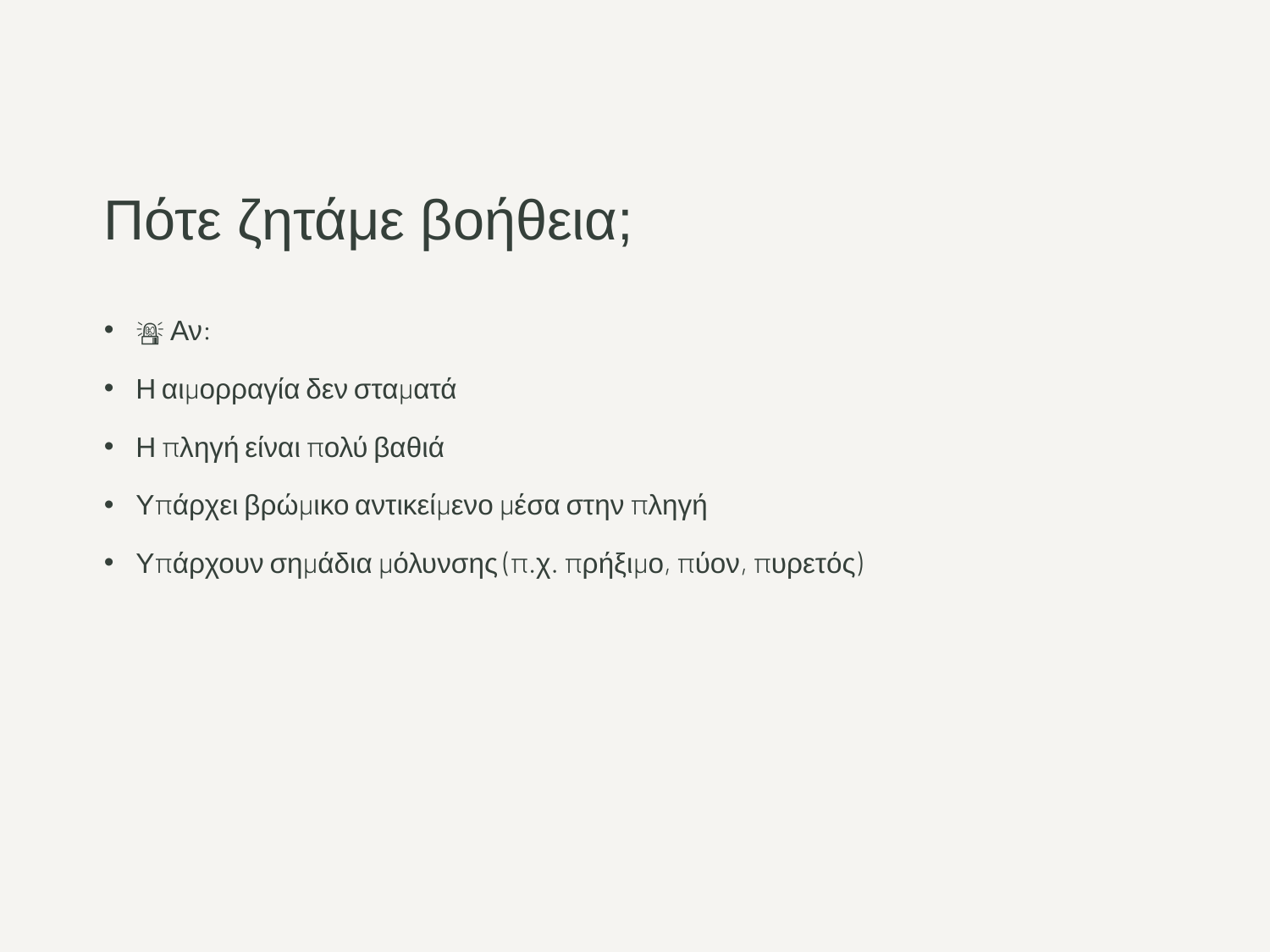

# Πότε ζητάμε βοήθεια;
🚨 Αν:
Η αιμορραγία δεν σταματά
Η πληγή είναι πολύ βαθιά
Υπάρχει βρώμικο αντικείμενο μέσα στην πληγή
Υπάρχουν σημάδια μόλυνσης (π.χ. πρήξιμο, πύον, πυρετός)